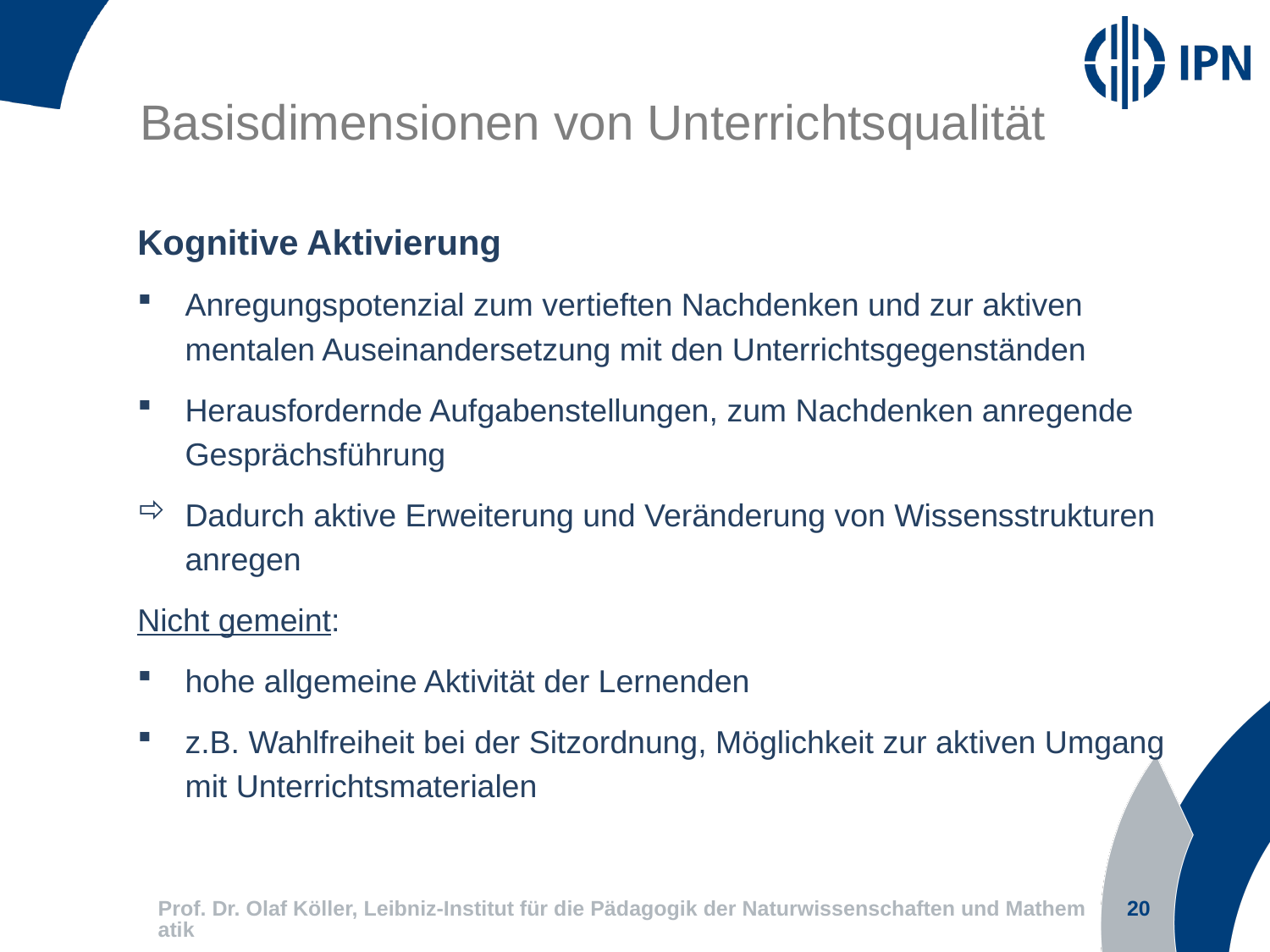

# Basisdimensionen von Unterrichtsqualität
Kognitive Aktivierung
Anregungspotenzial zum vertieften Nachdenken und zur aktiven mentalen Auseinandersetzung mit den Unterrichtsgegenständen
Herausfordernde Aufgabenstellungen, zum Nachdenken anregende Gesprächsführung
Dadurch aktive Erweiterung und Veränderung von Wissensstrukturen anregen
Nicht gemeint:
hohe allgemeine Aktivität der Lernenden
z.B. Wahlfreiheit bei der Sitzordnung, Möglichkeit zur aktiven Umgang mit Unterrichtsmaterialen
Prof. Dr. Olaf Köller, Leibniz-Institut für die Pädagogik der Naturwissenschaften und Mathematik
20